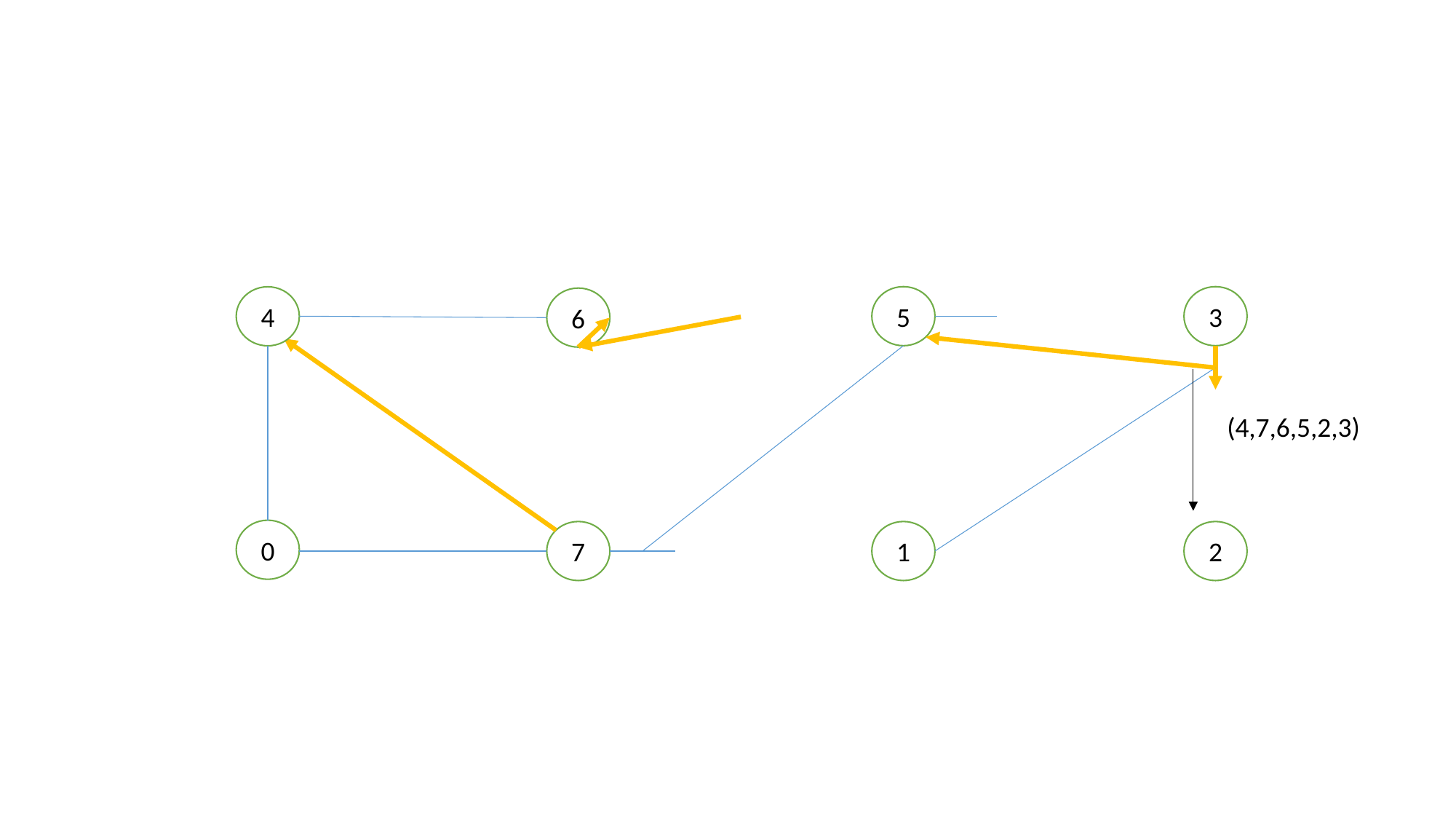

#
5
3
4
6
(4,7,6,5,2,3)
0
7
1
2